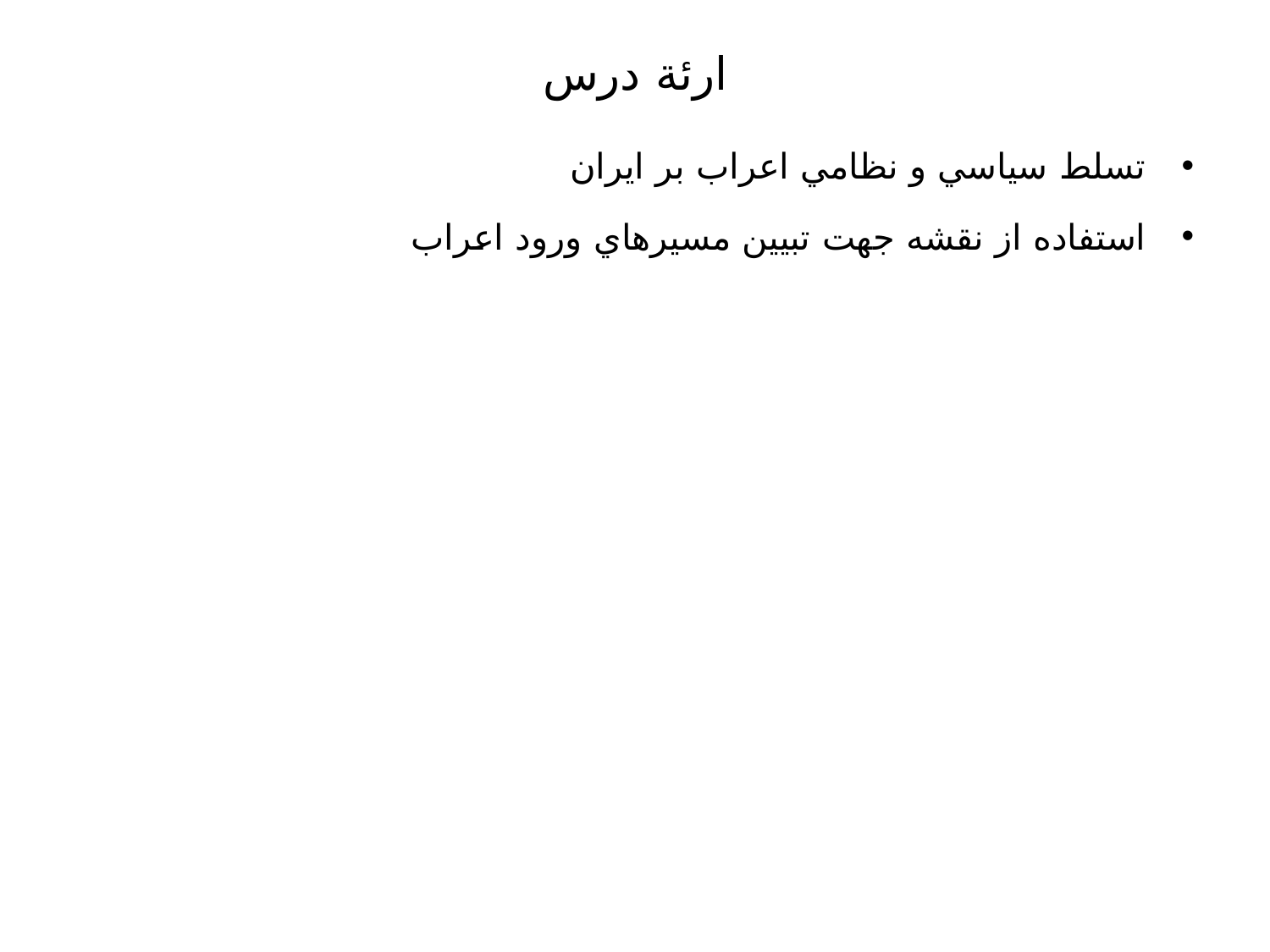

# ارئة درس
تسلط سياسي و نظامي اعراب بر ايران
استفاده از نقشه جهت تبيين مسيرهاي ورود اعراب